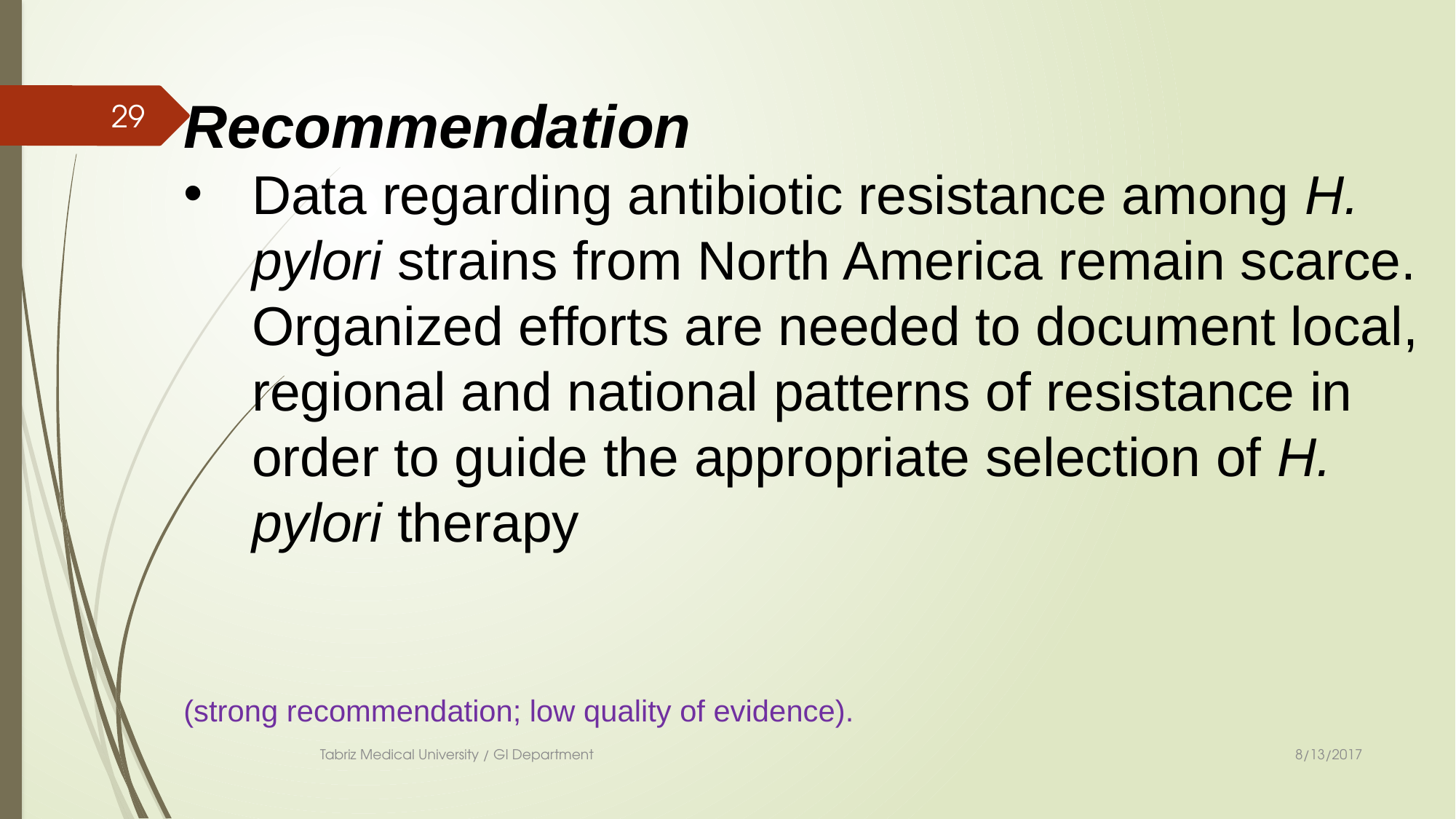

Recommendation
Data regarding antibiotic resistance among H. pylori strains from North America remain scarce. Organized efforts are needed to document local, regional and national patterns of resistance in order to guide the appropriate selection of H. pylori therapy

(strong recommendation; low quality of evidence).
29
8/13/2017
Tabriz Medical University / GI Department